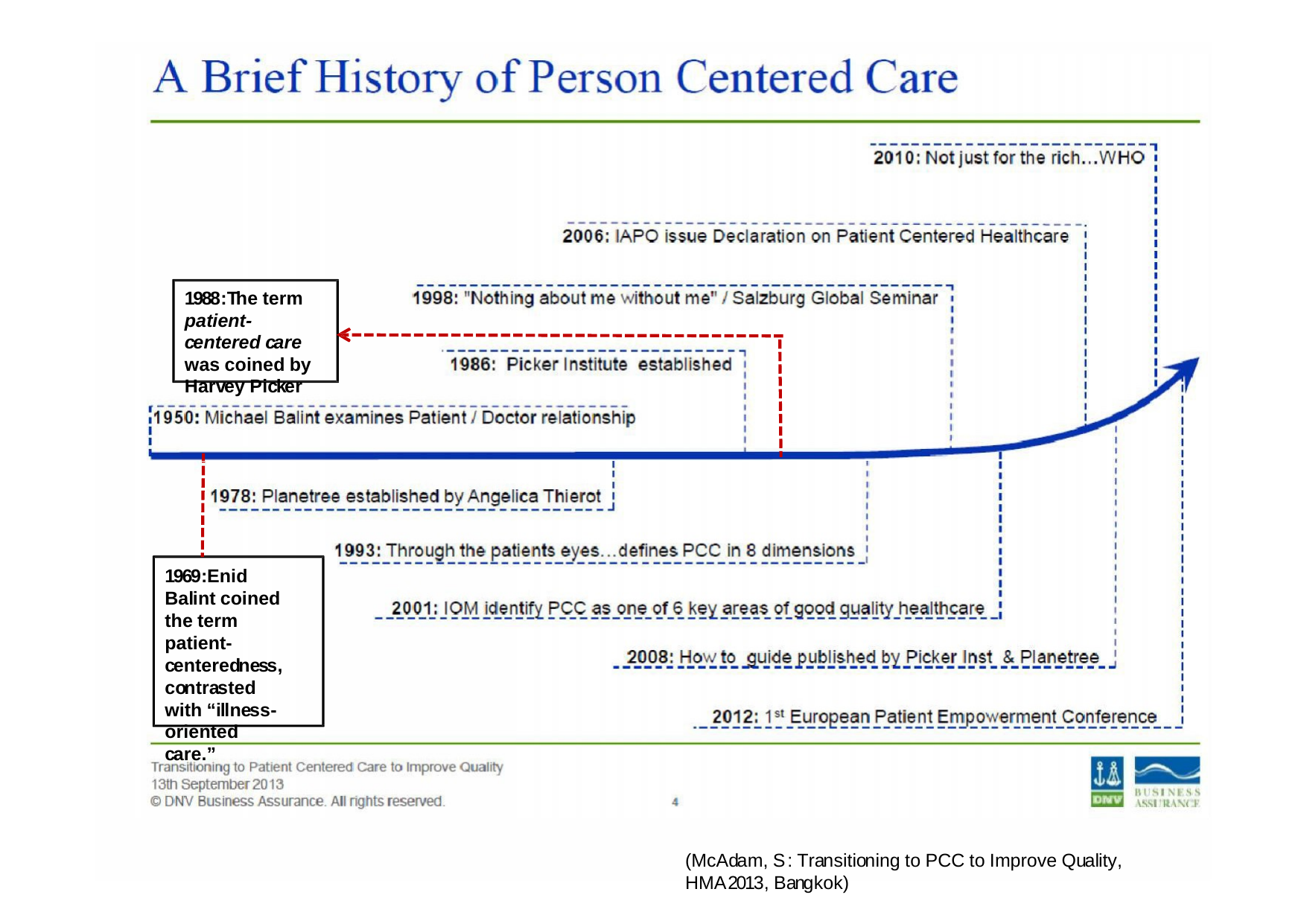

1988:The term patient-centered care was coined by Harvey Picker

1969:Enid Balint coined the term patient- centeredness, contrasted with “illness-oriented care.”
(McAdam, S: Transitioning to PCC to Improve Quality, HMA2013, Bangkok)